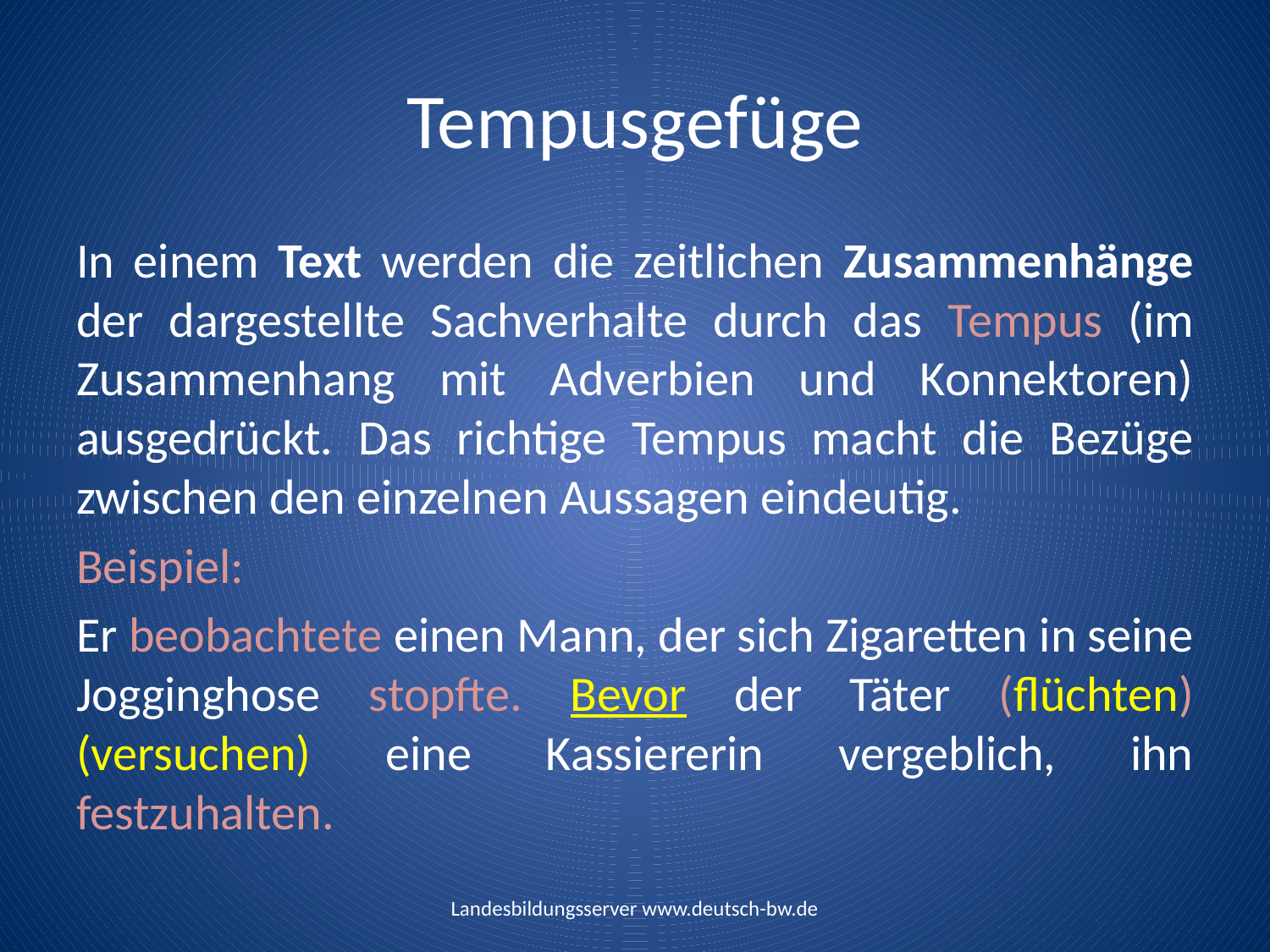

# Tempusgefüge
In einem Text werden die zeitlichen Zusammenhänge der dargestellte Sachverhalte durch das Tempus (im Zusammenhang mit Adverbien und Konnektoren) ausgedrückt. Das richtige Tempus macht die Bezüge zwischen den einzelnen Aussagen eindeutig.
Beispiel:
Er beobachtete einen Mann, der sich Zigaretten in seine Jogginghose stopfte. Bevor der Täter (flüchten) (versuchen) eine Kassiererin vergeblich, ihn festzuhalten.
Landesbildungsserver www.deutsch-bw.de